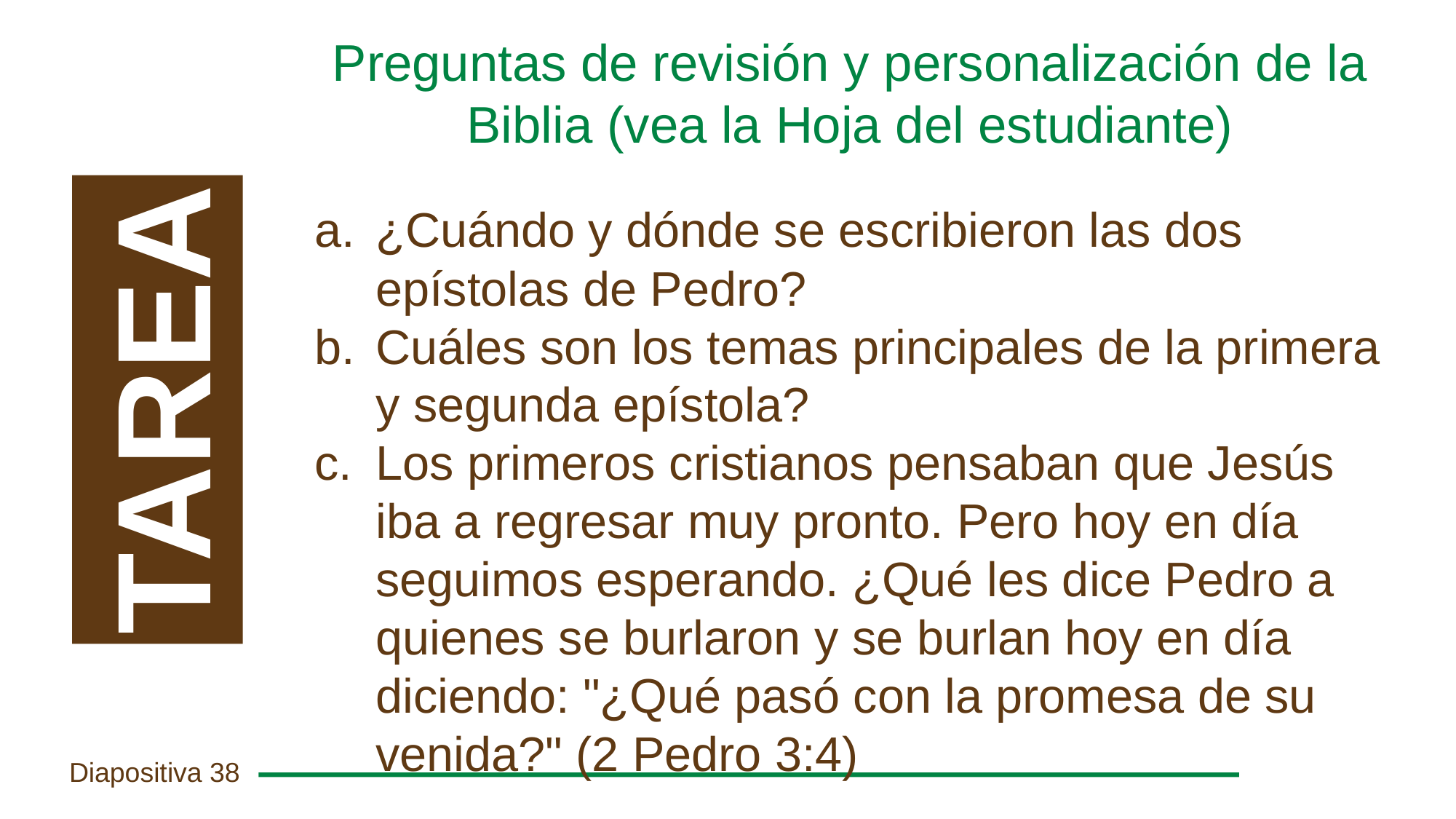

Preguntas de revisión y personalización de la Biblia (vea la Hoja del estudiante)

¿Cuándo y dónde se escribieron las dos epístolas de Pedro?
Cuáles son los temas principales de la primera y segunda epístola?
Los primeros cristianos pensaban que Jesús iba a regresar muy pronto. Pero hoy en día seguimos esperando. ¿Qué les dice Pedro a quienes se burlaron y se burlan hoy en día diciendo: "¿Qué pasó con la promesa de su venida?" (2 Pedro 3:4)
TAREA
Diapositiva 38